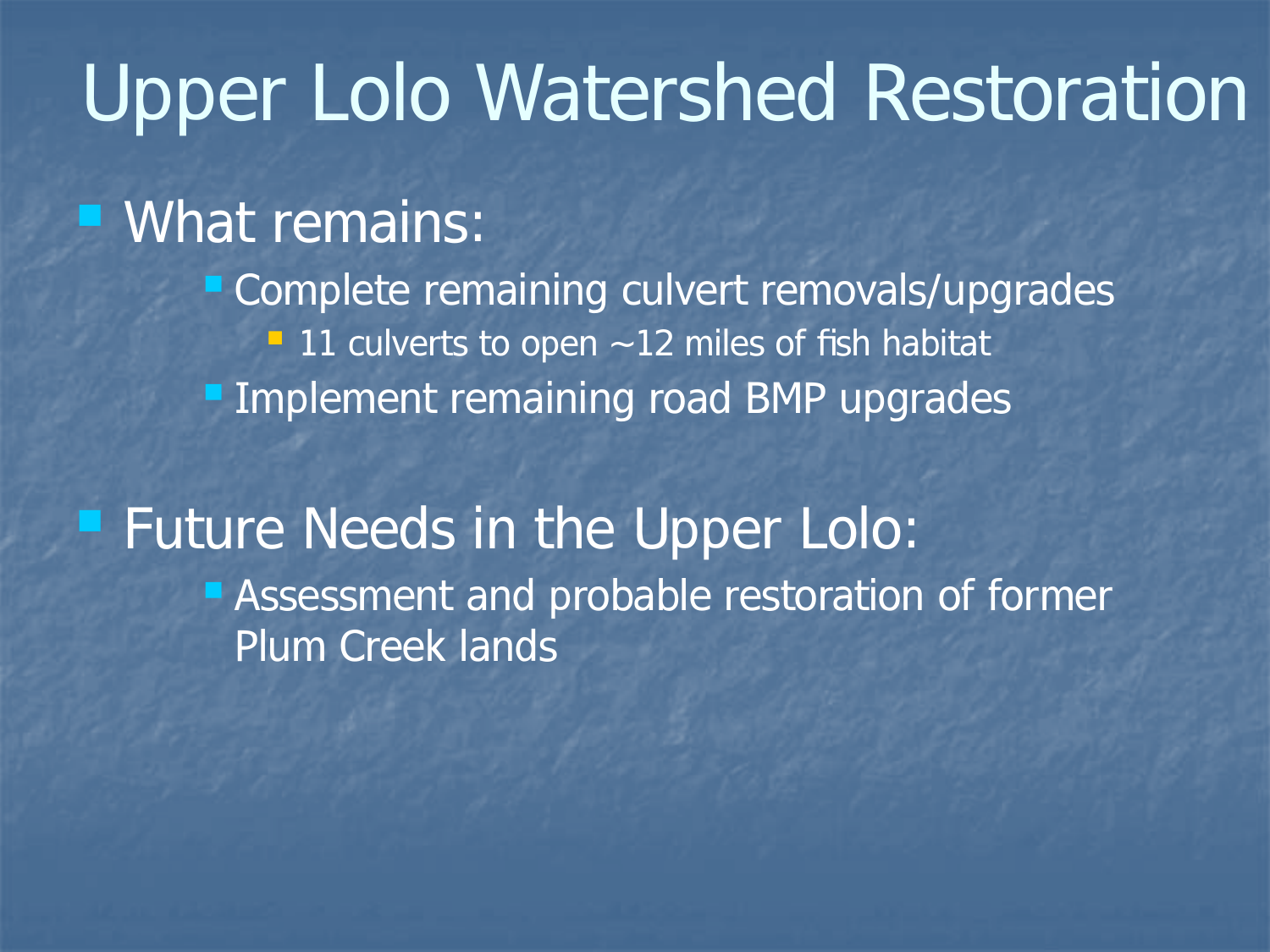

Upper Lolo Watershed Restoration
What remains:
Complete remaining culvert removals/upgrades
11 culverts to open ~12 miles of fish habitat
Implement remaining road BMP upgrades

Future Needs in the Upper Lolo:
Assessment and probable restoration of former Plum Creek lands